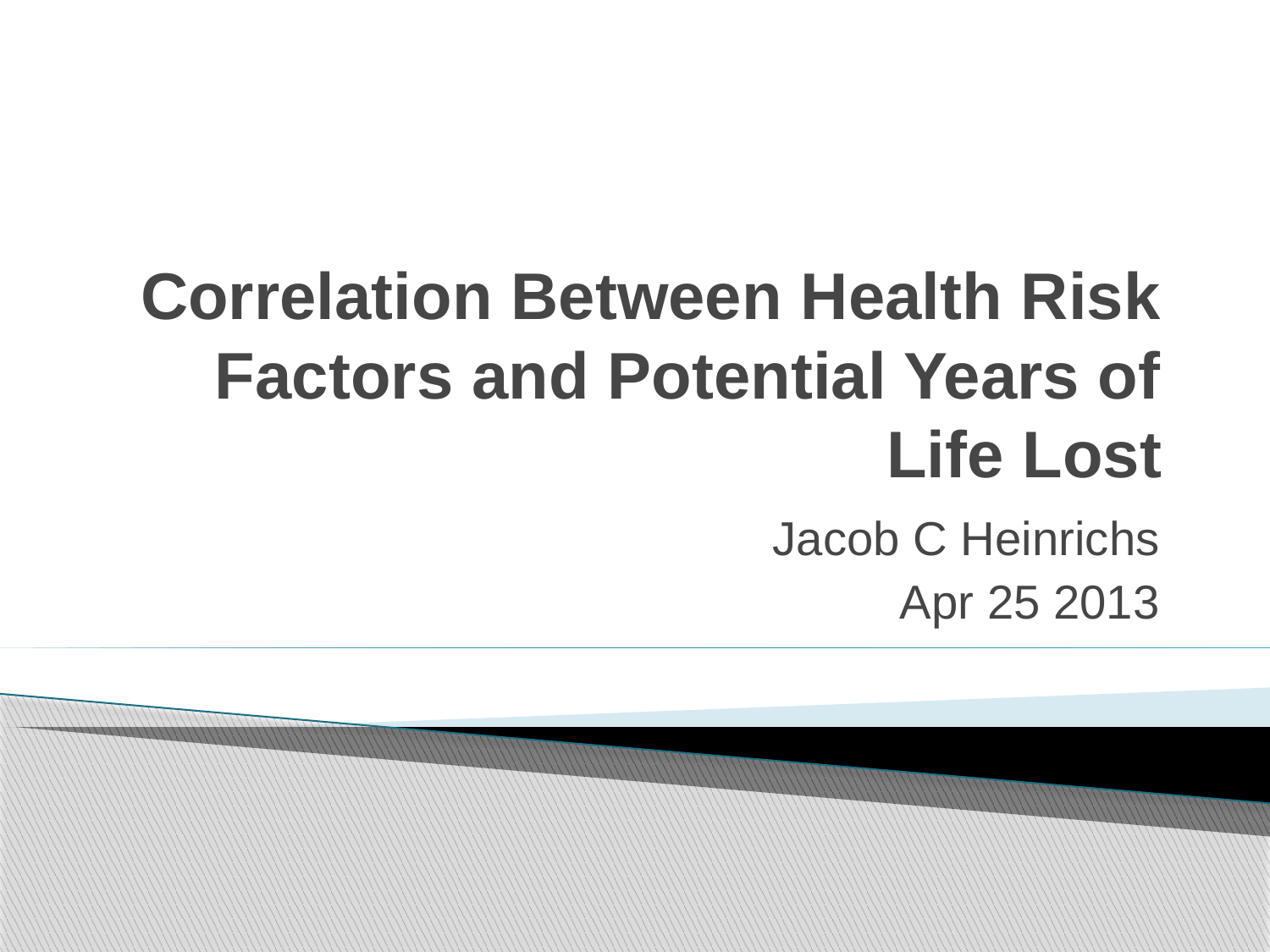

# Correlation Between Health Risk Factors and Potential Years of Life Lost
Jacob C Heinrichs
Apr 25 2013